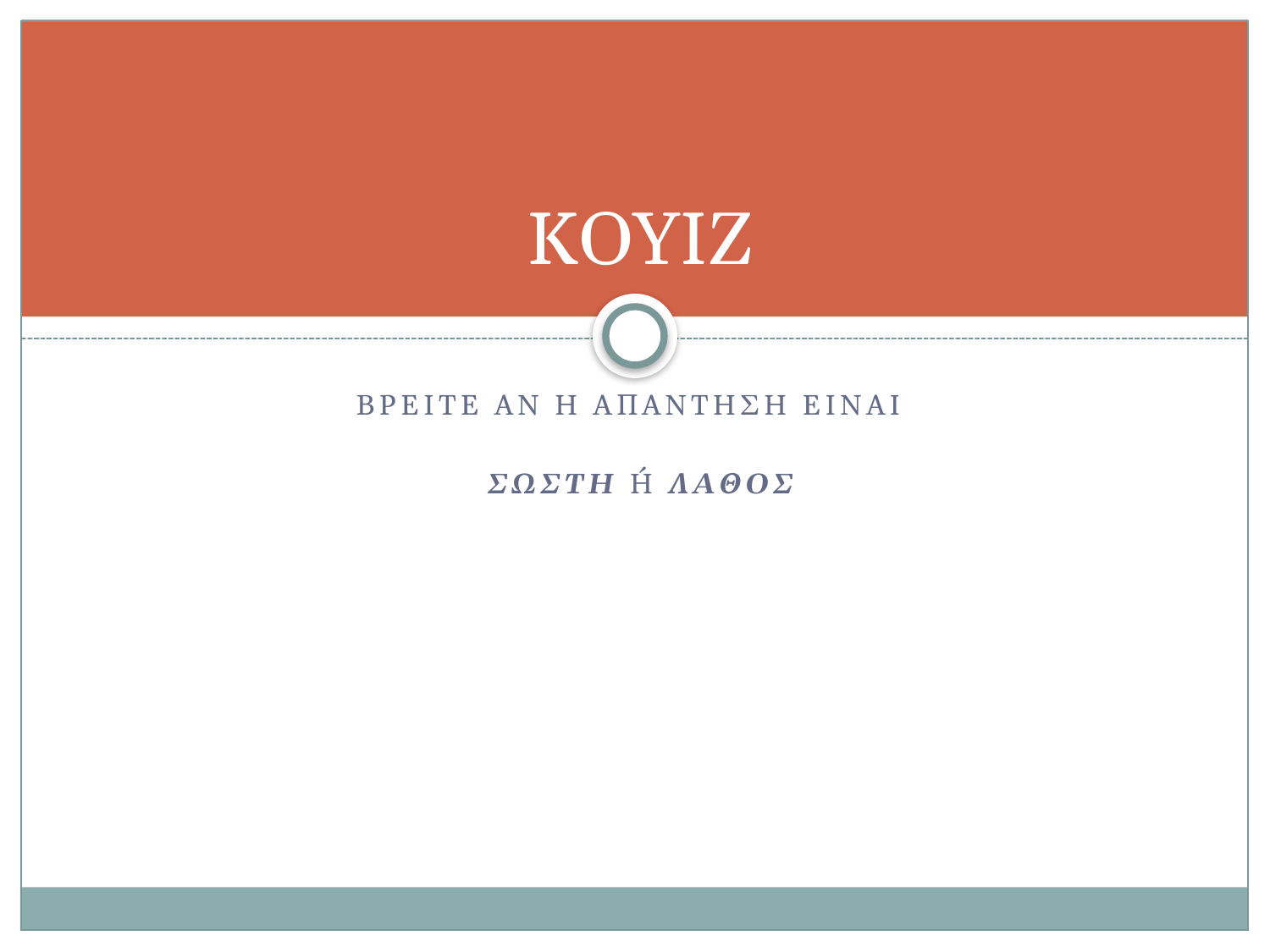

# ΚΟΥΙΖ
Βρειτε αν η απαντηση ειναι

σωστη ή λαθοσ